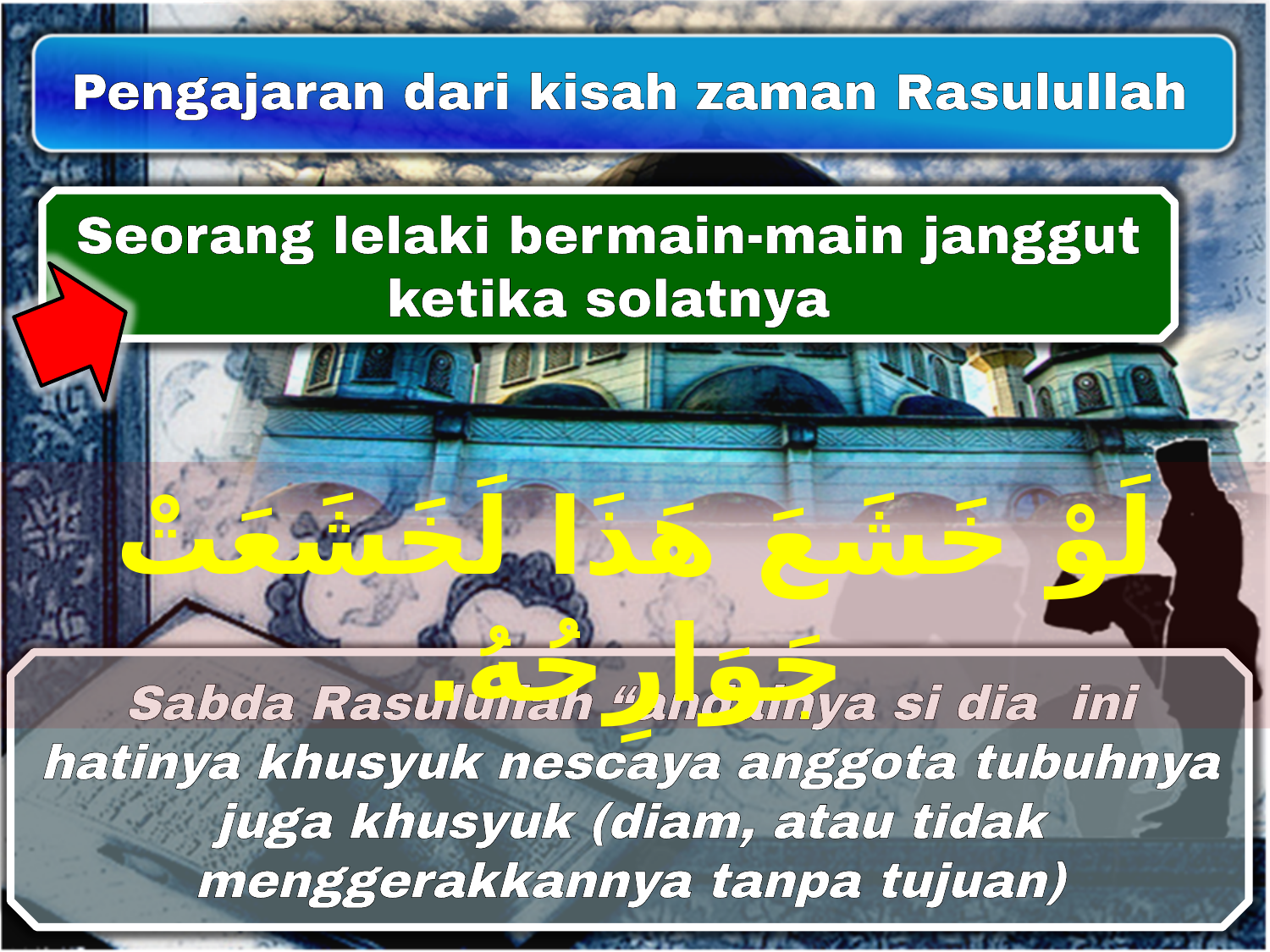

Pengajaran dari kisah zaman Rasulullah
Seorang lelaki bermain-main janggut ketika solatnya

لَوْ خَشَعَ هَذَا لَخَشَعَتْ جَوَارِحُهُ.
Sabda Rasulullah “andainya si dia  ini hatinya khusyuk nescaya anggota tubuhnya juga khusyuk (diam, atau tidak menggerakkannya tanpa tujuan)